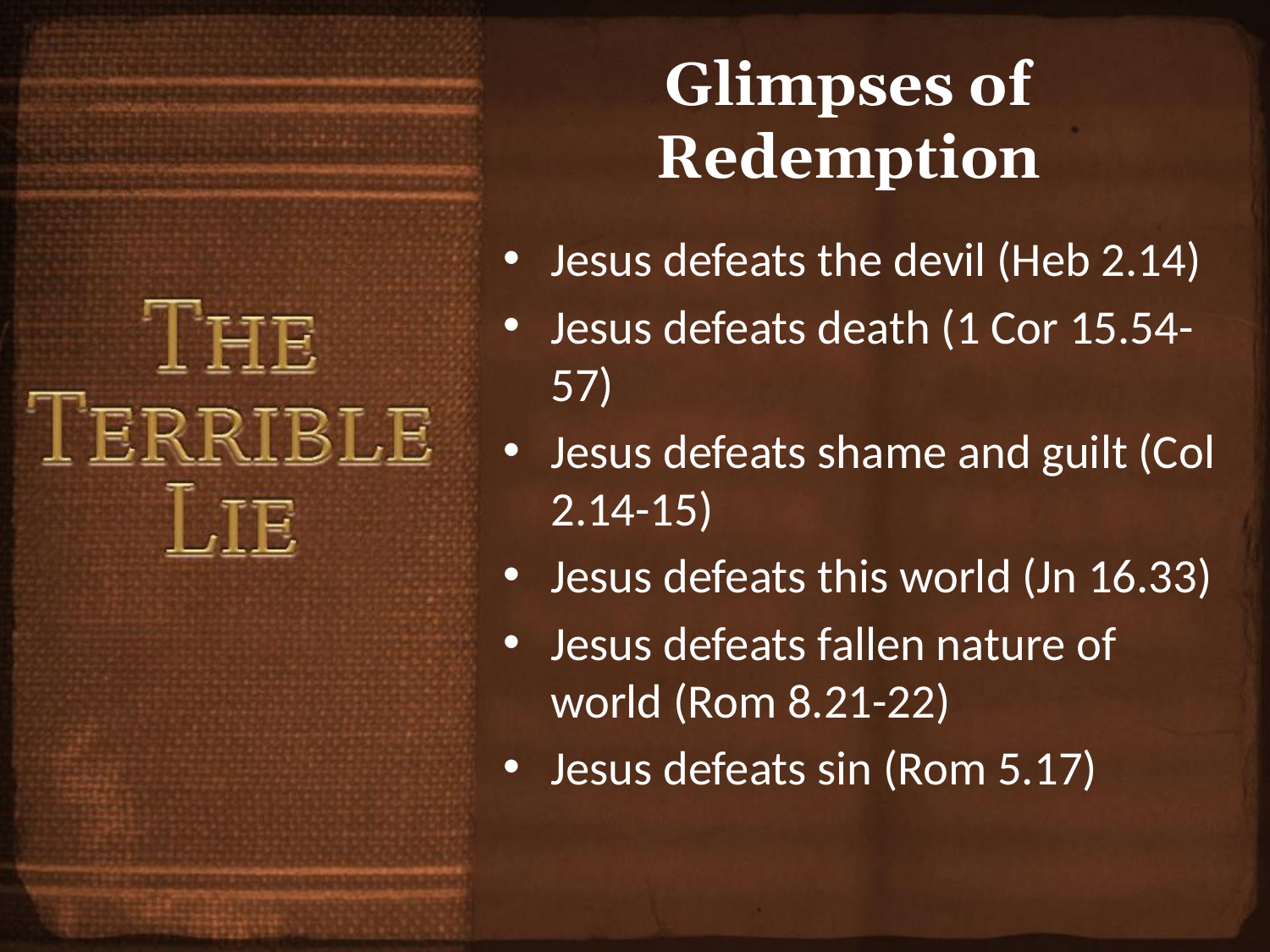

# Glimpses of Redemption
Jesus defeats the devil (Heb 2.14)
Jesus defeats death (1 Cor 15.54-57)
Jesus defeats shame and guilt (Col 2.14-15)
Jesus defeats this world (Jn 16.33)
Jesus defeats fallen nature of world (Rom 8.21-22)
Jesus defeats sin (Rom 5.17)